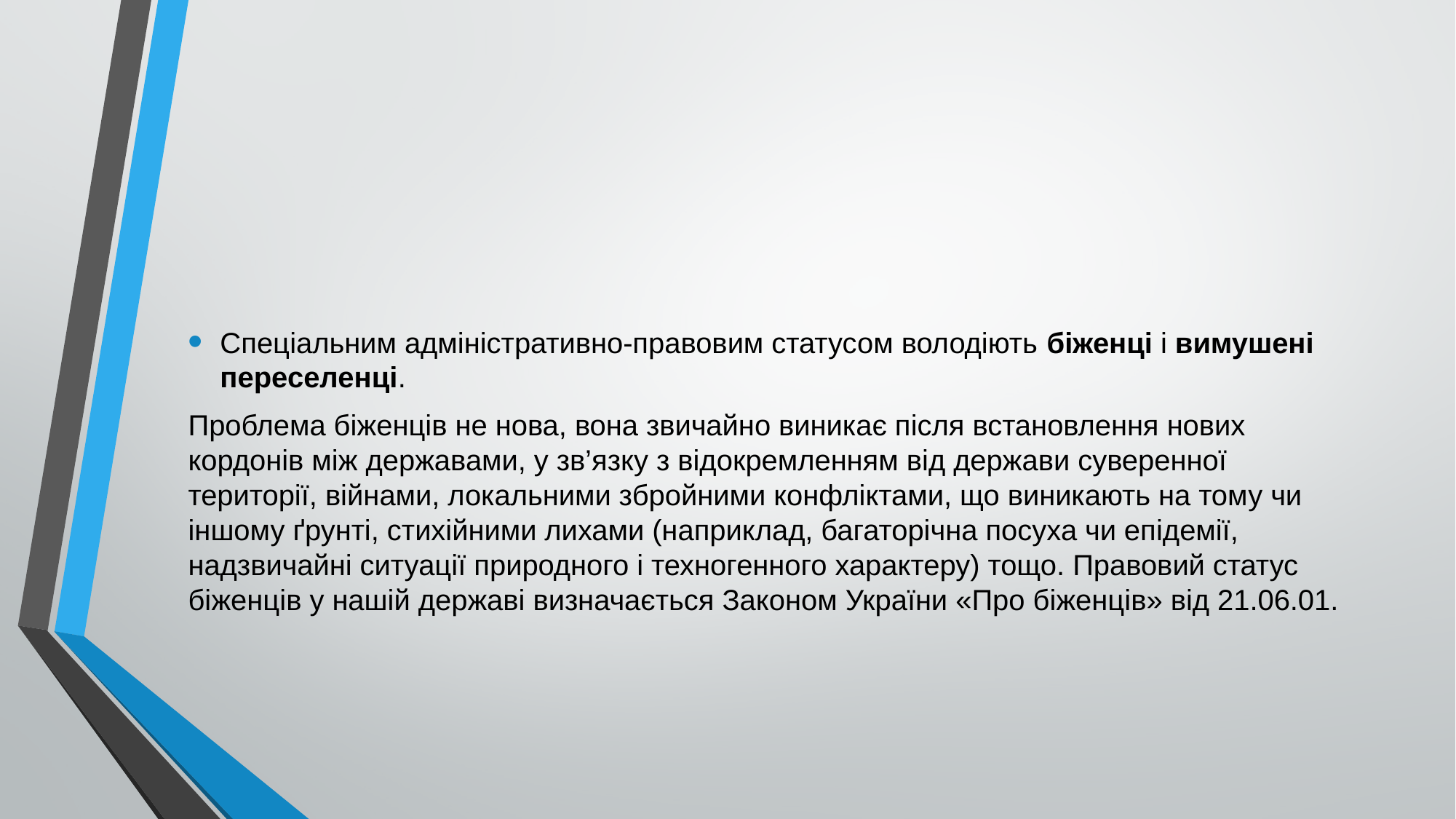

#
Спеціальним адміністративно-правовим статусом володіють біженці і вимушені переселенці.
Проблема біженців не нова, вона звичайно виникає після встановлення нових кордонів між державами, у зв’язку з відокремленням від держави суверенної території, війнами, локальними збройними конфліктами, що виникають на тому чи іншому ґрунті, стихійними лихами (наприклад, багаторічна посуха чи епідемії, надзвичайні ситуації природного і техногенного характеру) тощо. Правовий статус біженців у нашій державі визначається Законом України «Про біженців» від 21.06.01.